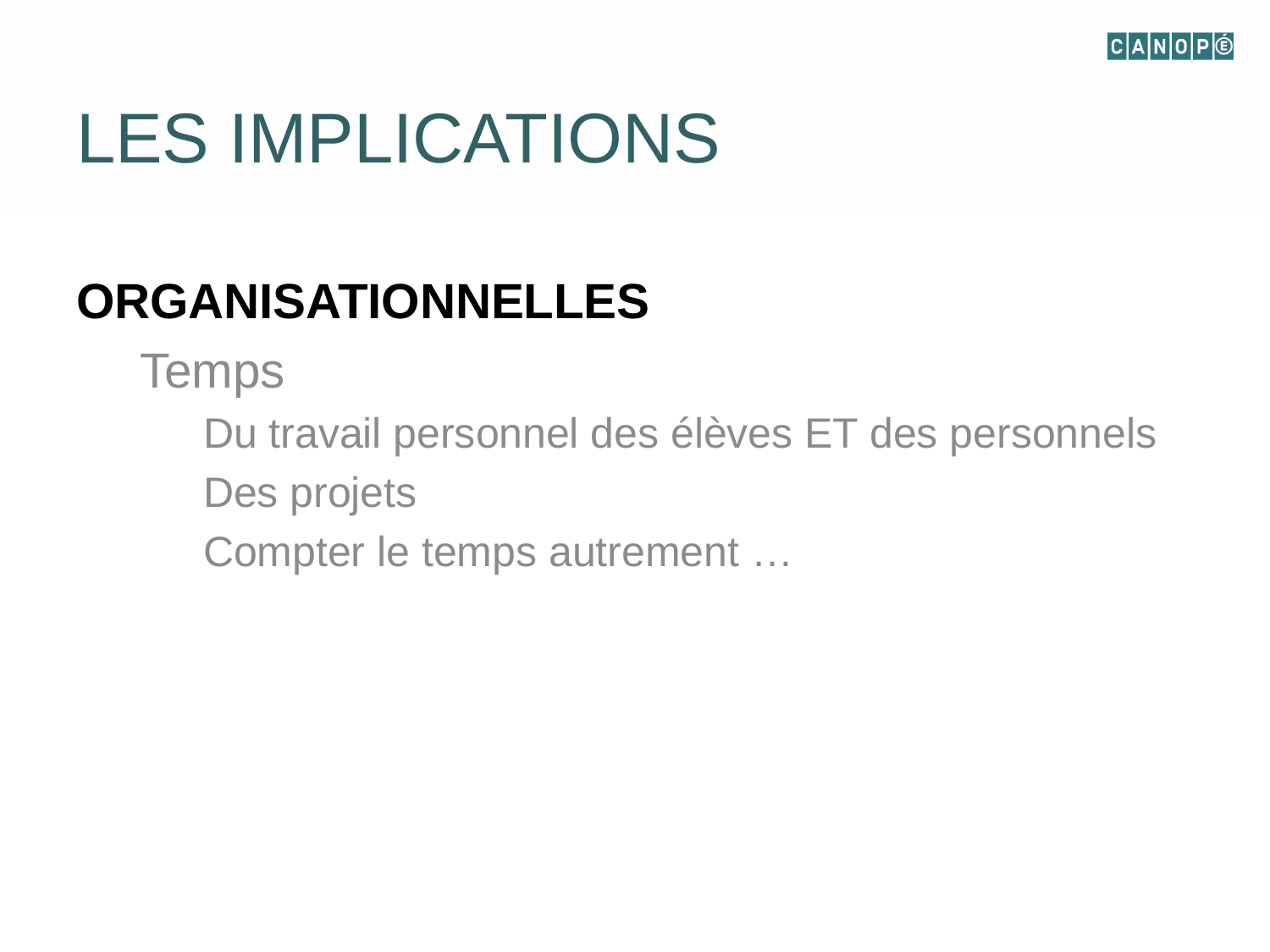

# Les implications
Organisationnelles
Temps
Du travail personnel des élèves ET des personnels
Des projets
Compter le temps autrement …